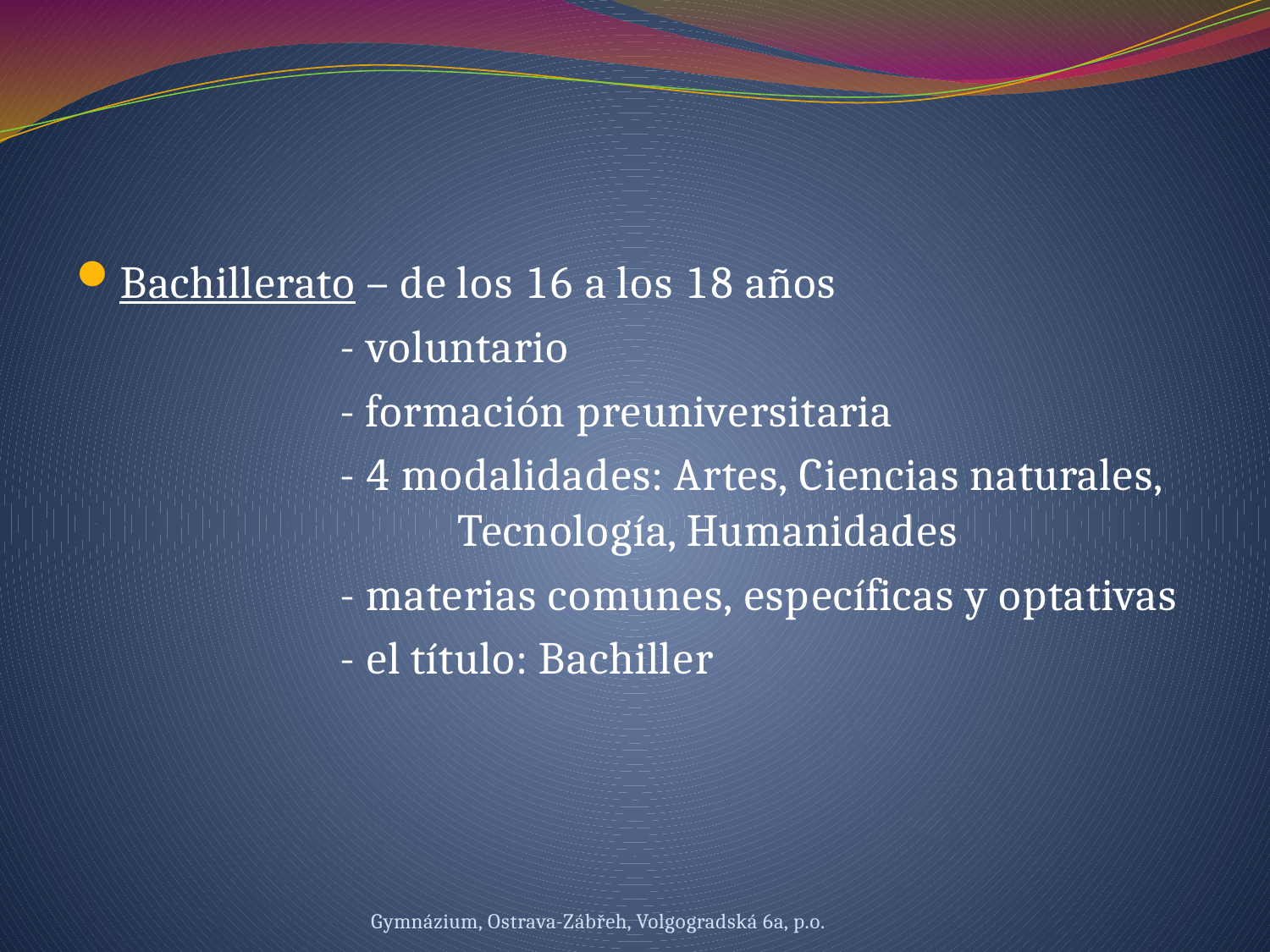

#
Bachillerato – de los 16 a los 18 años
		 - voluntario
		 - formación preuniversitaria
		 - 4 modalidades: Artes, Ciencias naturales, 			Tecnología, Humanidades
		 - materias comunes, específicas y optativas
		 - el título: Bachiller
Gymnázium, Ostrava-Zábřeh, Volgogradská 6a, p.o.